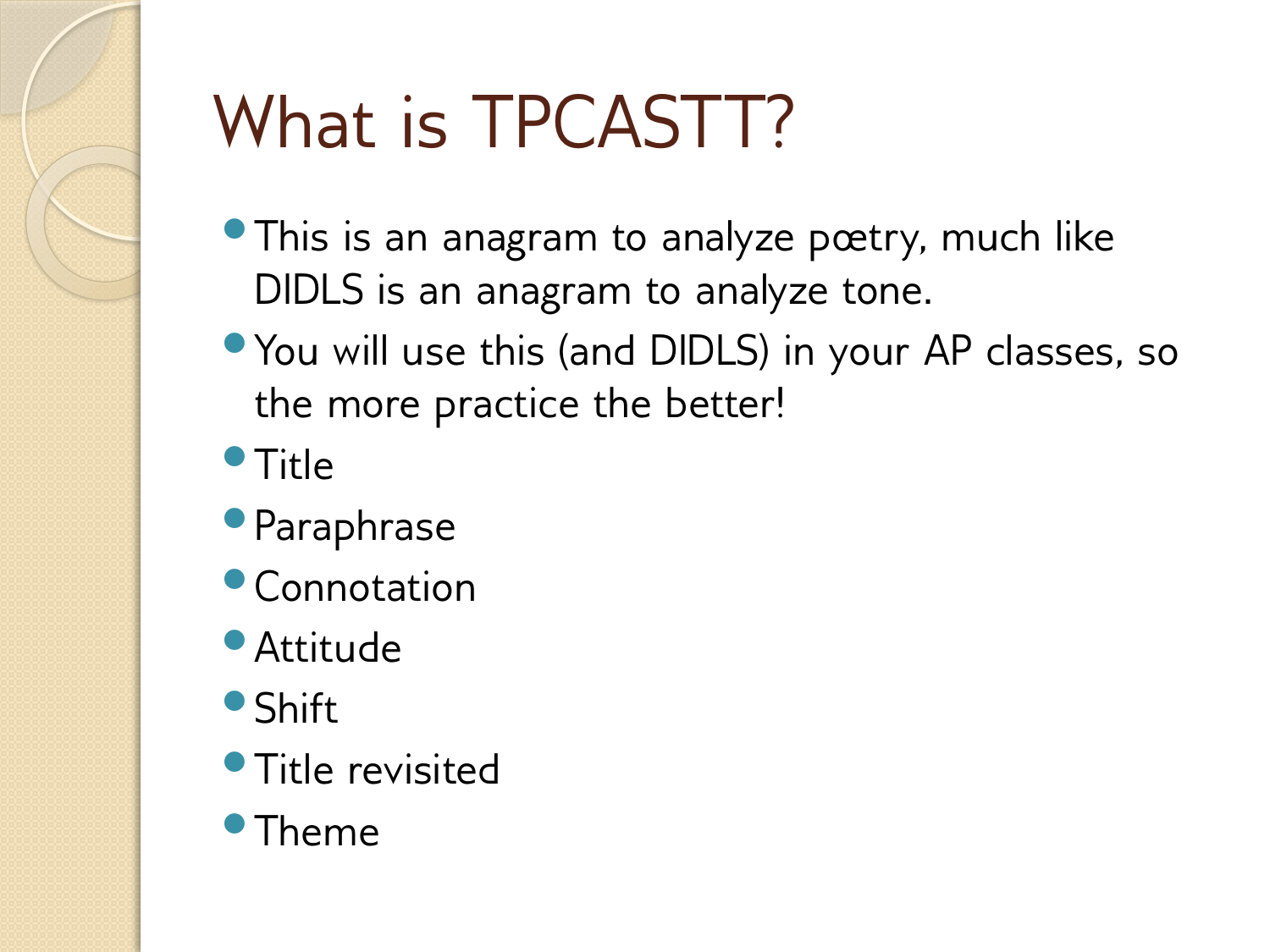

# What is TPCASTT?
This is an anagram to analyze poetry, much like DIDLS is an anagram to analyze tone.
You will use this (and DIDLS) in your AP classes, so the more practice the better!
Title
Paraphrase
Connotation
Attitude
Shift
Title revisited
Theme